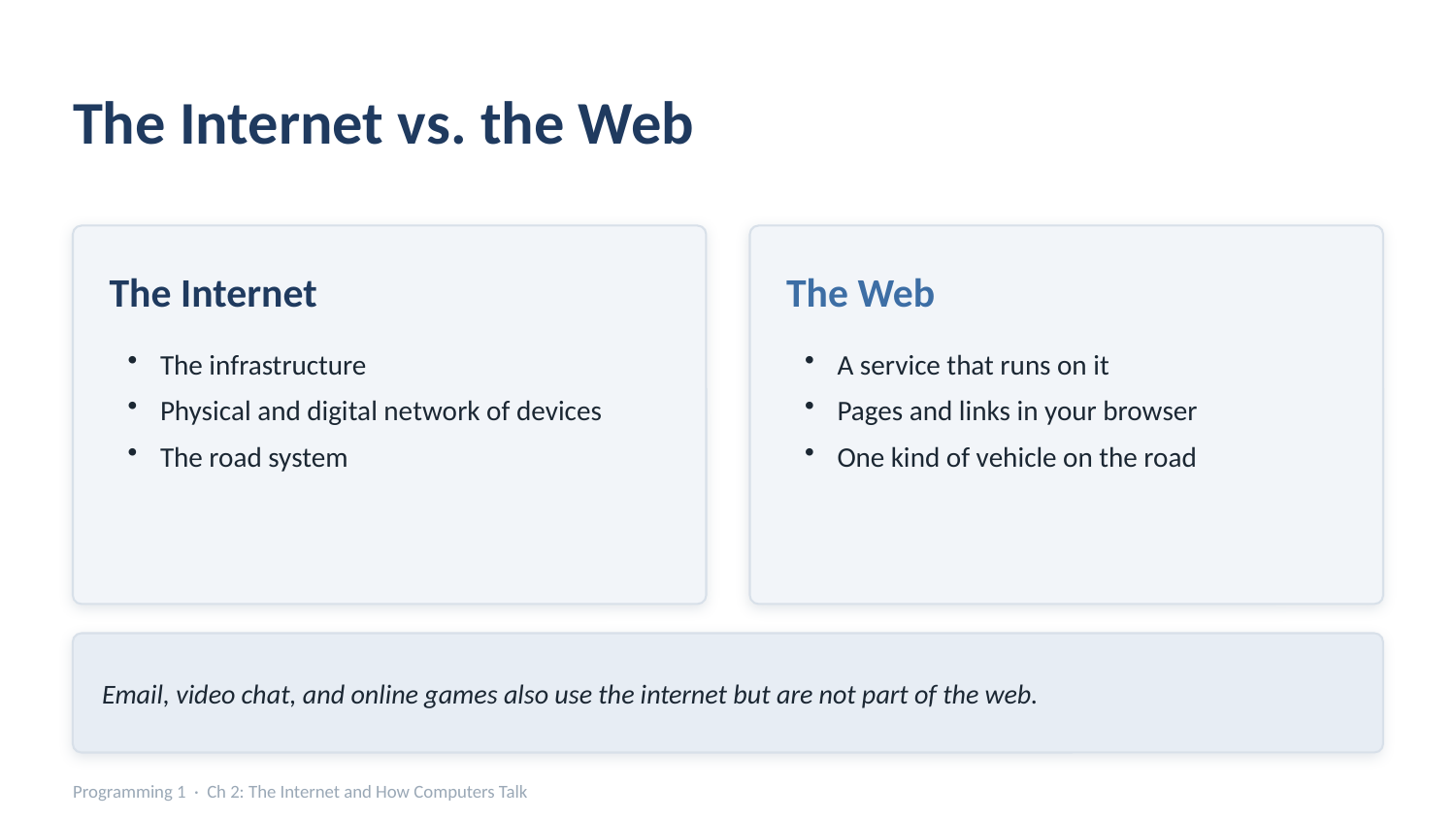

The Internet vs. the Web

The Internet
The Web
The infrastructure
Physical and digital network of devices
The road system
A service that runs on it
Pages and links in your browser
One kind of vehicle on the road

Email, video chat, and online games also use the internet but are not part of the web.
Programming 1  ·  Ch 2: The Internet and How Computers Talk